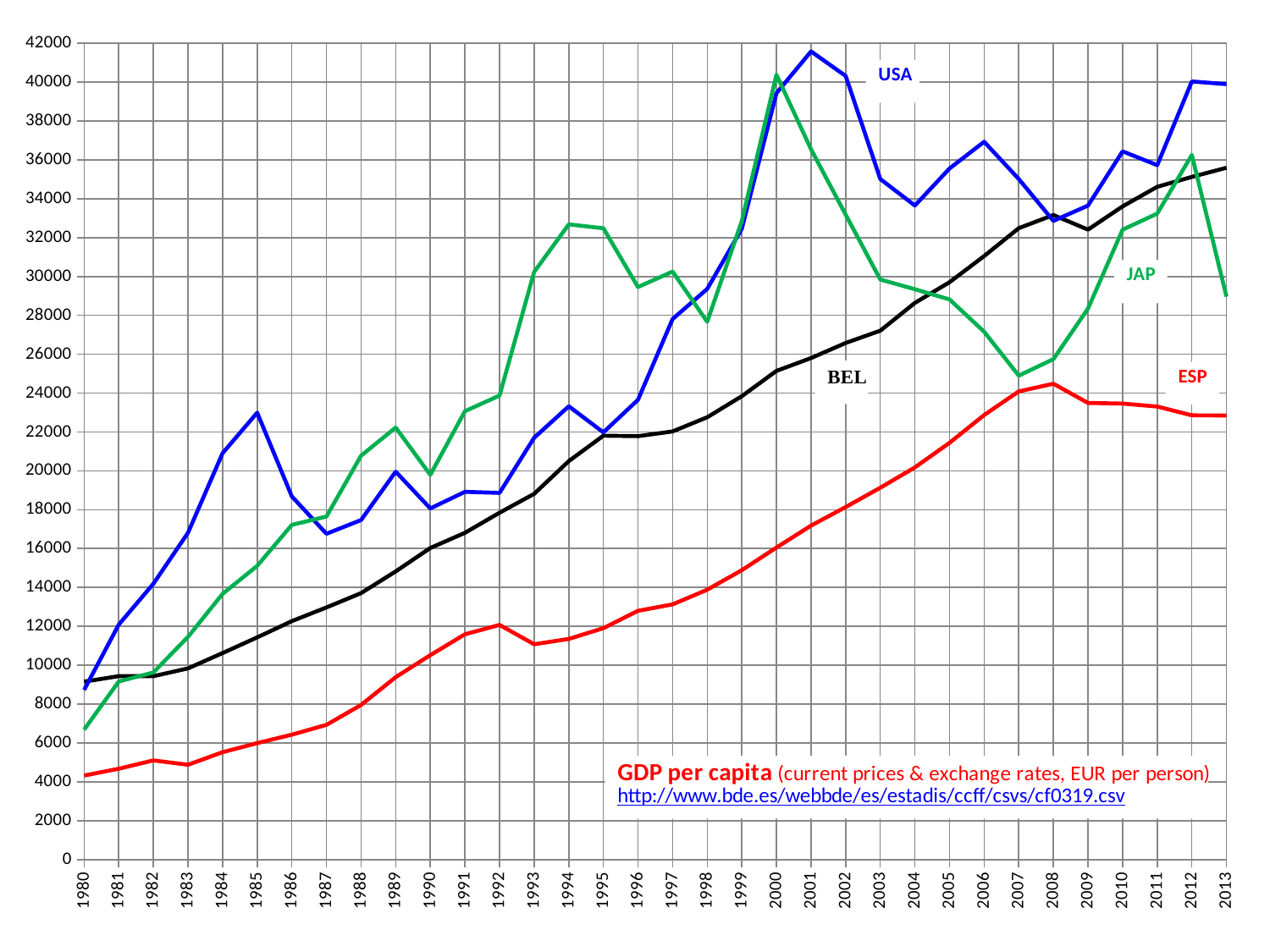

### Chart

| Category |  |  |  |  |
|---|---|---|---|---|
| 1980 | 9153.1 | 4321.7 | 8728.4 | 6683.1 |
| 1981 | 9436.0 | 4671.0 | 12086.8 | 9160.0 |
| 1982 | 9431.8 | 5100.3 | 14187.2 | 9623.1 |
| 1983 | 9834.6 | 4876.1 | 16811.0 | 11456.5 |
| 1984 | 10623.0 | 5520.3 | 20911.1 | 13669.9 |
| 1985 | 11429.4 | 5990.2 | 22993.3 | 15110.4 |
| 1986 | 12266.0 | 6423.1 | 18681.0 | 17217.2 |
| 1987 | 12969.6 | 6927.4 | 16761.3 | 17647.4 |
| 1988 | 13705.6 | 7950.6 | 17463.9 | 20779.5 |
| 1989 | 14823.9 | 9382.7 | 19957.6 | 22226.9 |
| 1990 | 16028.3 | 10515.1 | 18063.4 | 19794.9 |
| 1991 | 16807.9 | 11588.8 | 18917.5 | 23069.2 |
| 1992 | 17843.1 | 12071.4 | 18864.5 | 23875.3 |
| 1993 | 18814.2 | 11074.4 | 21701.2 | 30234.3 |
| 1994 | 20501.2 | 11350.3 | 23322.1 | 32680.6 |
| 1995 | 21810.2 | 11904.1 | 21979.1 | 32480.1 |
| 1996 | 21784.3 | 12794.3 | 23652.4 | 29455.8 |
| 1997 | 22029.5 | 13127.0 | 27810.1 | 30252.6 |
| 1998 | 22755.1 | 13881.4 | 29358.5 | 27670.3 |
| 1999 | 23840.4 | 14885.1 | 32450.7 | 32851.7 |
| 2000 | 25141.5 | 16050.2 | 39431.6 | 40382.0 |
| 2001 | 25803.9 | 17178.4 | 41579.8 | 36542.8 |
| 2002 | 26579.9 | 18136.5 | 40316.5 | 33176.3 |
| 2003 | 27211.0 | 19128.1 | 35014.1 | 29845.8 |
| 2004 | 28641.6 | 20177.6 | 33649.3 | 29342.9 |
| 2005 | 29706.9 | 21442.6 | 35557.3 | 28819.3 |
| 2006 | 31050.9 | 22873.0 | 36929.8 | 27158.9 |
| 2007 | 32486.4 | 24085.7 | 35015.1 | 24897.6 |
| 2008 | 33162.4 | 24481.8 | 32860.8 | 25746.4 |
| 2009 | 32409.6 | 23493.2 | 33646.7 | 28349.0 |
| 2010 | 33607.5 | 23460.9 | 36438.5 | 32407.1 |
| 2011 | 34613.8 | 23309.4 | 35727.8 | 33236.8 |
| 2012 | 35123.0 | 22857.2 | 40033.7 | 36251.8 |
| 2013 | 35593.0 | 22849.1 | 39895.3 | 28964.7 |